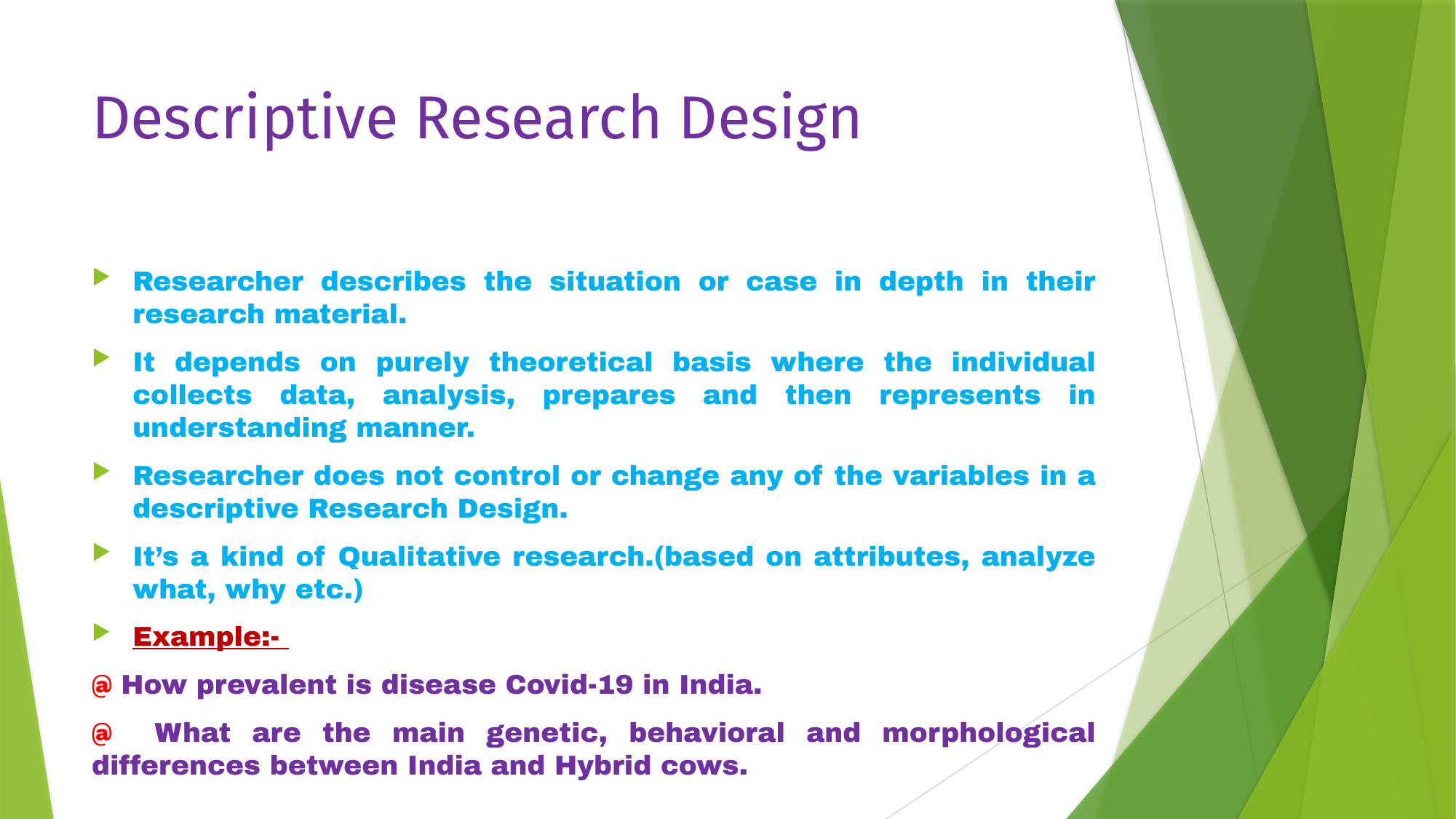

# Descriptive Research Design
Researcher describes the situation or case in depth in their research material.
It depends on purely theoretical basis where the individual collects data, analysis, prepares and then represents in understanding manner.
Researcher does not control or change any of the variables in a descriptive Research Design.
It’s a kind of Qualitative research.(based on attributes, analyze what, why etc.)
Example:-
@ How prevalent is disease Covid-19 in India.
@  What are the main genetic, behavioral and morphological differences between India and Hybrid cows.